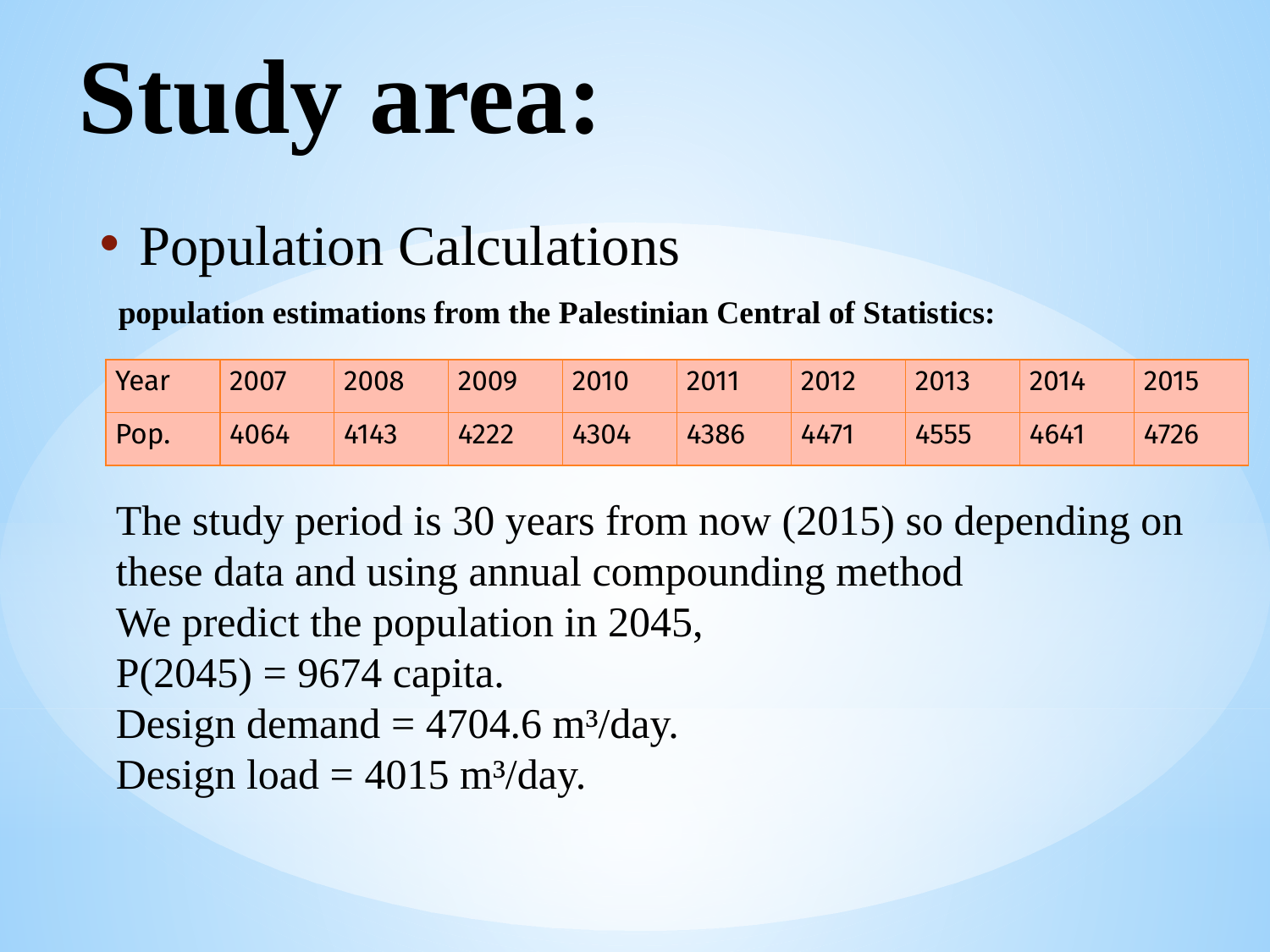

Study area:
Population Calculations
population estimations from the Palestinian Central of Statistics:
| Year | 2007 | 2008 | 2009 | 2010 | 2011 | 2012 | 2013 | 2014 | 2015 |
| --- | --- | --- | --- | --- | --- | --- | --- | --- | --- |
| Pop. | 4064 | 4143 | 4222 | 4304 | 4386 | 4471 | 4555 | 4641 | 4726 |
The study period is 30 years from now (2015) so depending on these data and using annual compounding method
We predict the population in 2045,
P(2045) = 9674 capita.
Design demand = 4704.6 m³/day.
Design load = 4015 m³/day.